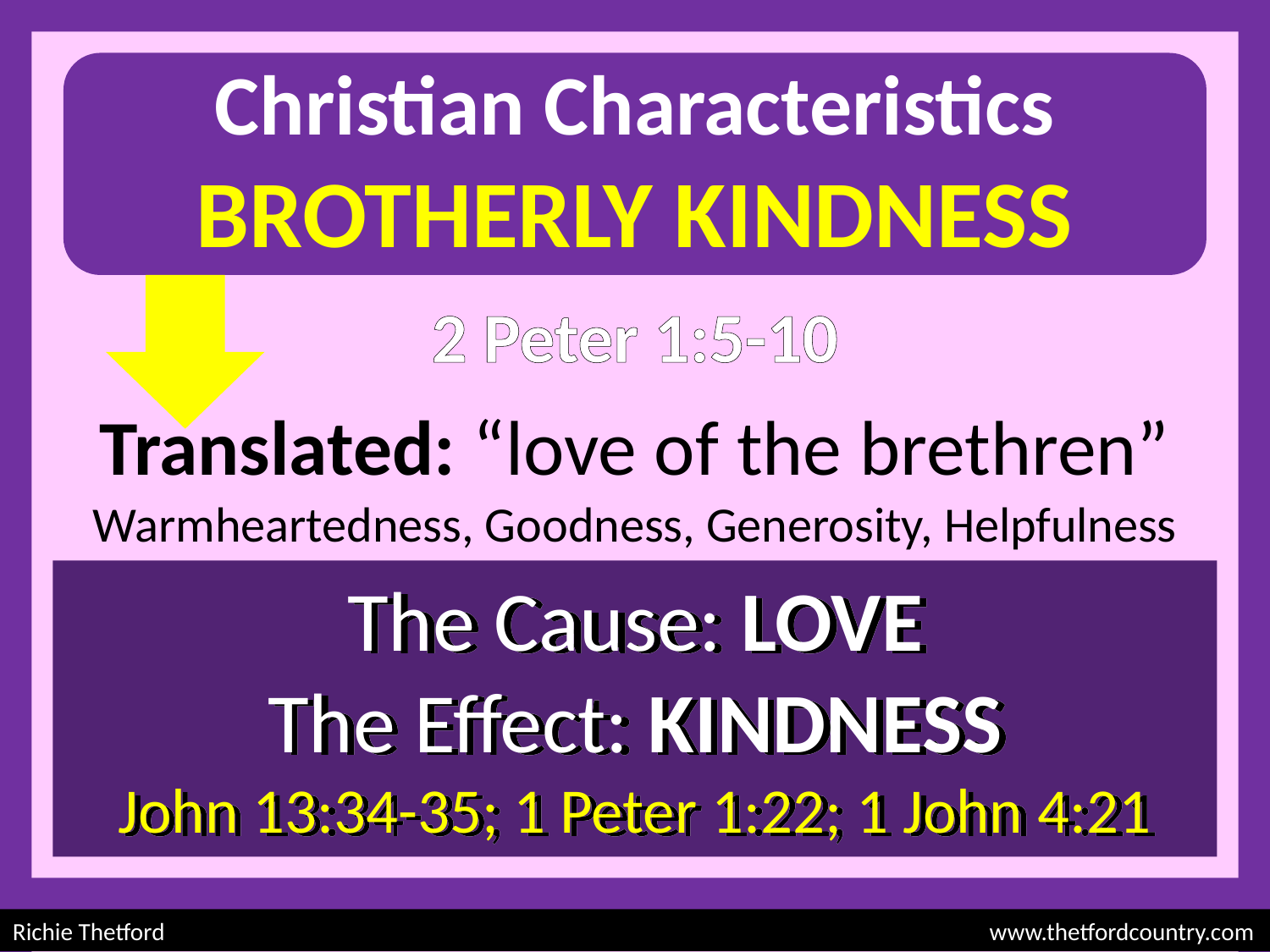

Christian Characteristics
BROTHERLY KINDNESS

2 Peter 1:5-10
Translated: “love of the brethren”
Warmheartedness, Goodness, Generosity, Helpfulness
The Cause: LOVE
The Effect: KINDNESS
John 13:34-35; 1 Peter 1:22; 1 John 4:21

Richie Thetford						                www.thetfordcountry.com